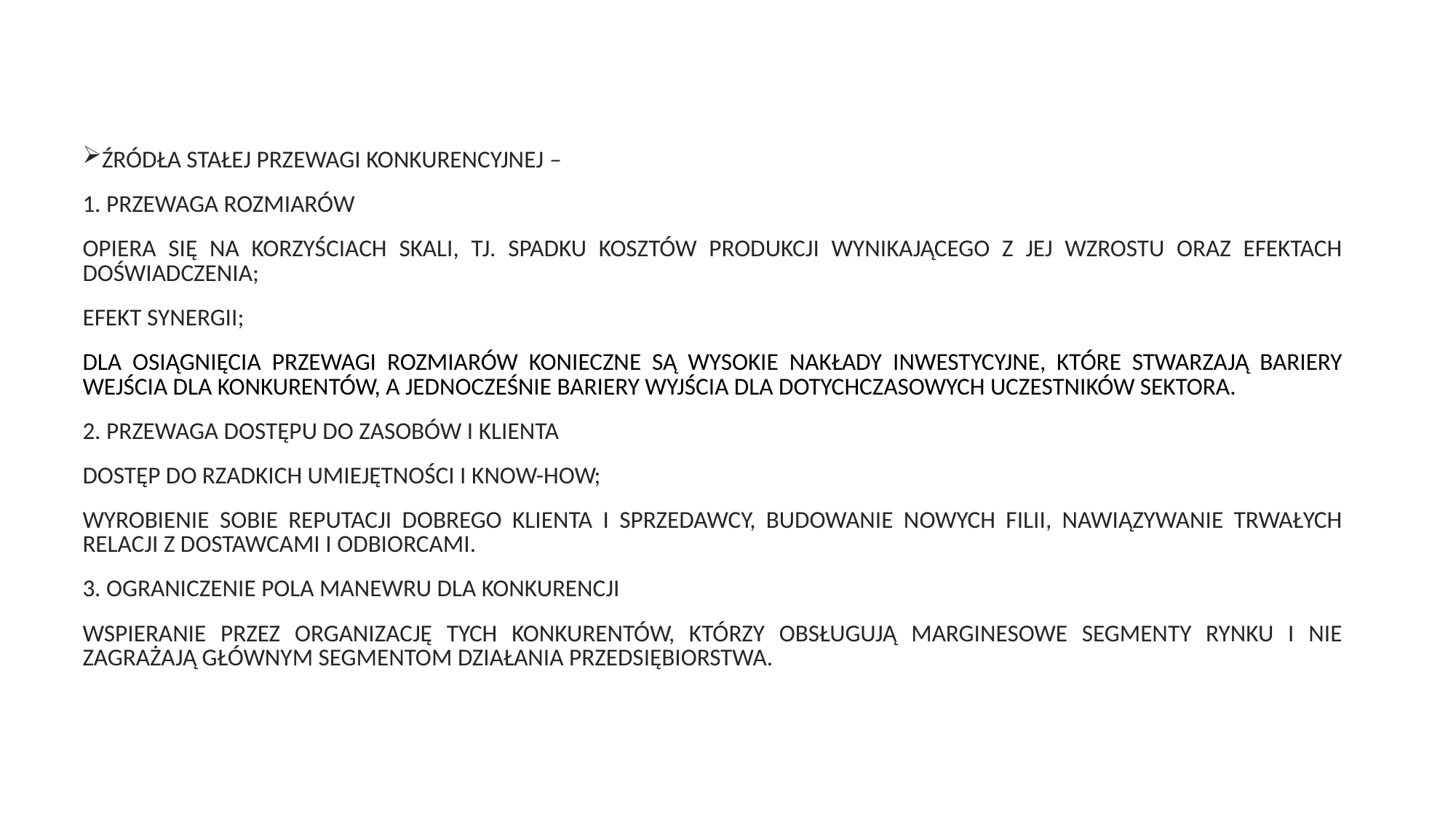

ŹRÓDŁA STAŁEJ PRZEWAGI KONKURENCYJNEJ –
1. PRZEWAGA ROZMIARÓW
OPIERA SIĘ NA KORZYŚCIACH SKALI, TJ. SPADKU KOSZTÓW PRODUKCJI WYNIKAJĄCEGO Z JEJ WZROSTU ORAZ EFEKTACH DOŚWIADCZENIA;
EFEKT SYNERGII;
DLA OSIĄGNIĘCIA PRZEWAGI ROZMIARÓW KONIECZNE SĄ WYSOKIE NAKŁADY INWESTYCYJNE, KTÓRE STWARZAJĄ BARIERY WEJŚCIA DLA KONKURENTÓW, A JEDNOCZEŚNIE BARIERY WYJŚCIA DLA DOTYCHCZASOWYCH UCZESTNIKÓW SEKTORA.
2. PRZEWAGA DOSTĘPU DO ZASOBÓW I KLIENTA
DOSTĘP DO RZADKICH UMIEJĘTNOŚCI I KNOW-HOW;
WYROBIENIE SOBIE REPUTACJI DOBREGO KLIENTA I SPRZEDAWCY, BUDOWANIE NOWYCH FILII, NAWIĄZYWANIE TRWAŁYCH RELACJI Z DOSTAWCAMI I ODBIORCAMI.
3. OGRANICZENIE POLA MANEWRU DLA KONKURENCJI
WSPIERANIE PRZEZ ORGANIZACJĘ TYCH KONKURENTÓW, KTÓRZY OBSŁUGUJĄ MARGINESOWE SEGMENTY RYNKU I NIE ZAGRAŻAJĄ GŁÓWNYM SEGMENTOM DZIAŁANIA PRZEDSIĘBIORSTWA.